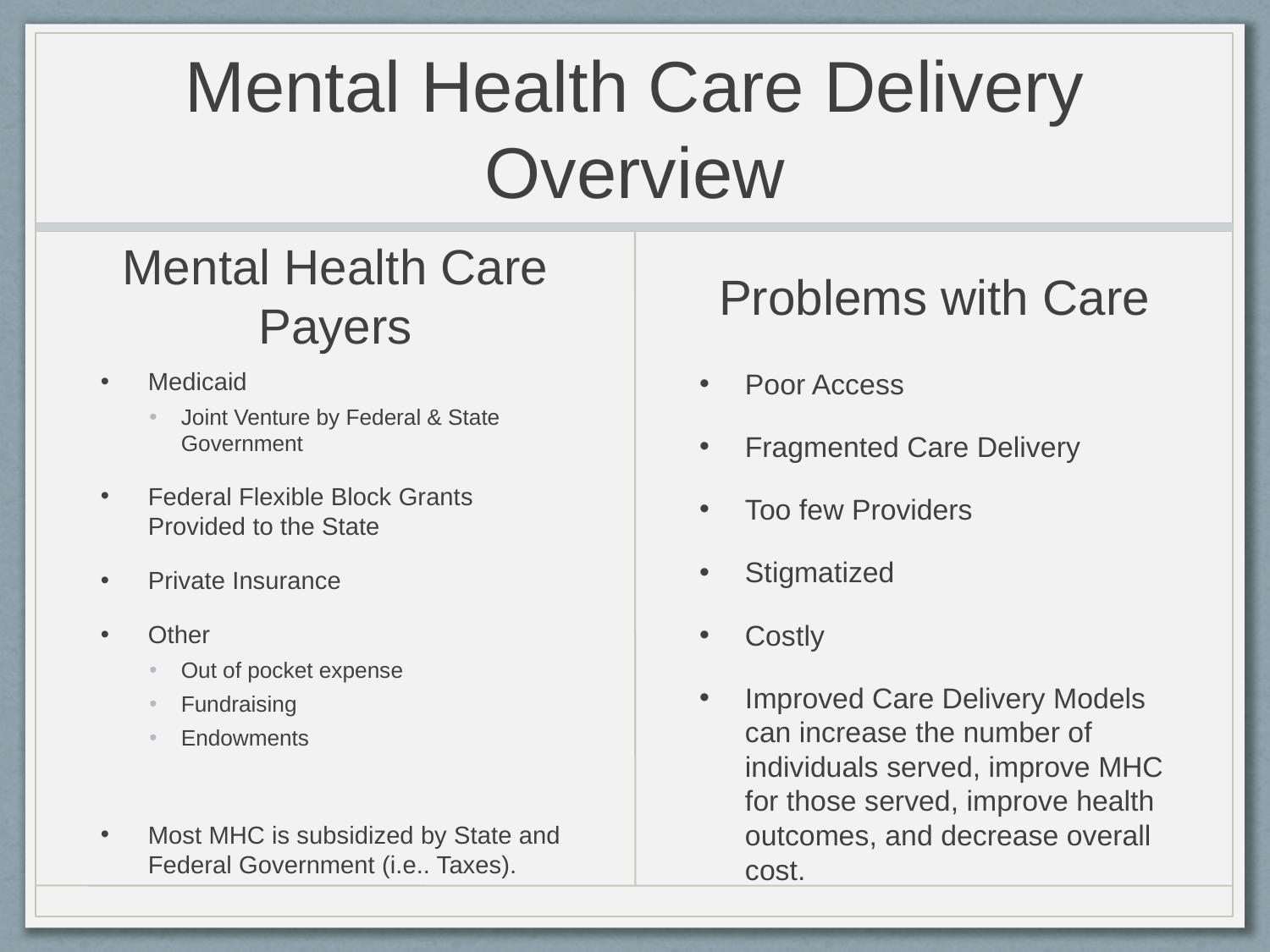

# Mental Health Care Delivery Overview
Mental Health Care Payers
Problems with Care
Medicaid
Joint Venture by Federal & State Government
Federal Flexible Block Grants Provided to the State
Private Insurance
Other
Out of pocket expense
Fundraising
Endowments

Most MHC is subsidized by State and Federal Government (i.e.. Taxes).
Poor Access
Fragmented Care Delivery
Too few Providers
Stigmatized
Costly
Improved Care Delivery Models can increase the number of individuals served, improve MHC for those served, improve health outcomes, and decrease overall cost.